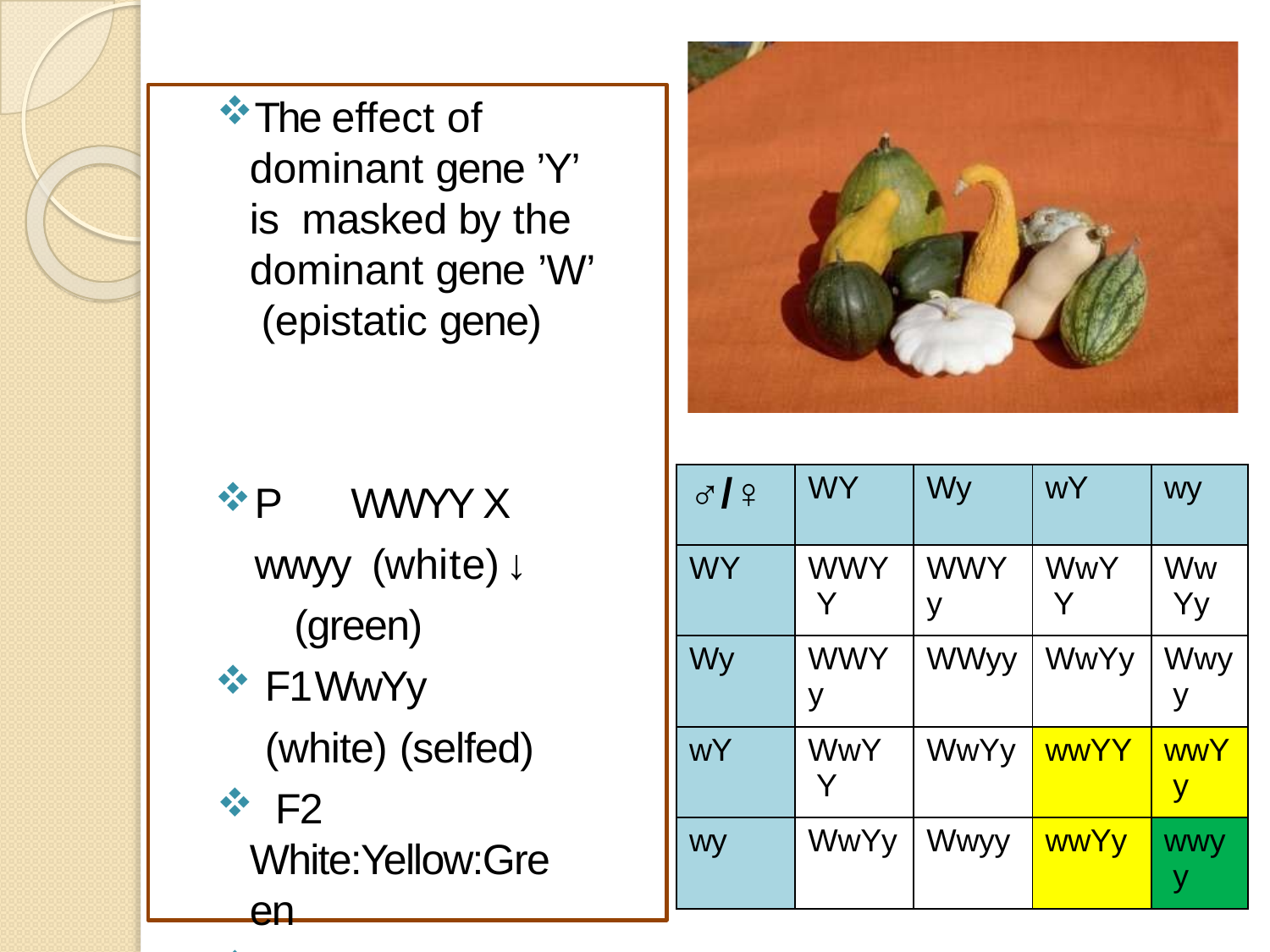

The effect of
dominant gene ’Y’ is  masked by the
dominant gene ’W’  (epistatic gene)
| ♂/♀ | WY | Wy | wY | wy |
| --- | --- | --- | --- | --- |
| WY | WWY Y | WWY y | WwY Y | Ww Yy |
| Wy | WWY y | WWyy | WwYy | Wwy y |
| wY | WwY Y | WwYy | wwYY | wwY y |
| wy | WwYy | Wwyy | wwYy | wwy y |
P		WWYY X wwyy  (white)	↓	(green)
F1	WwYy  (white) (selfed)
F2
White:Yellow:Green
12 :	3 :	1